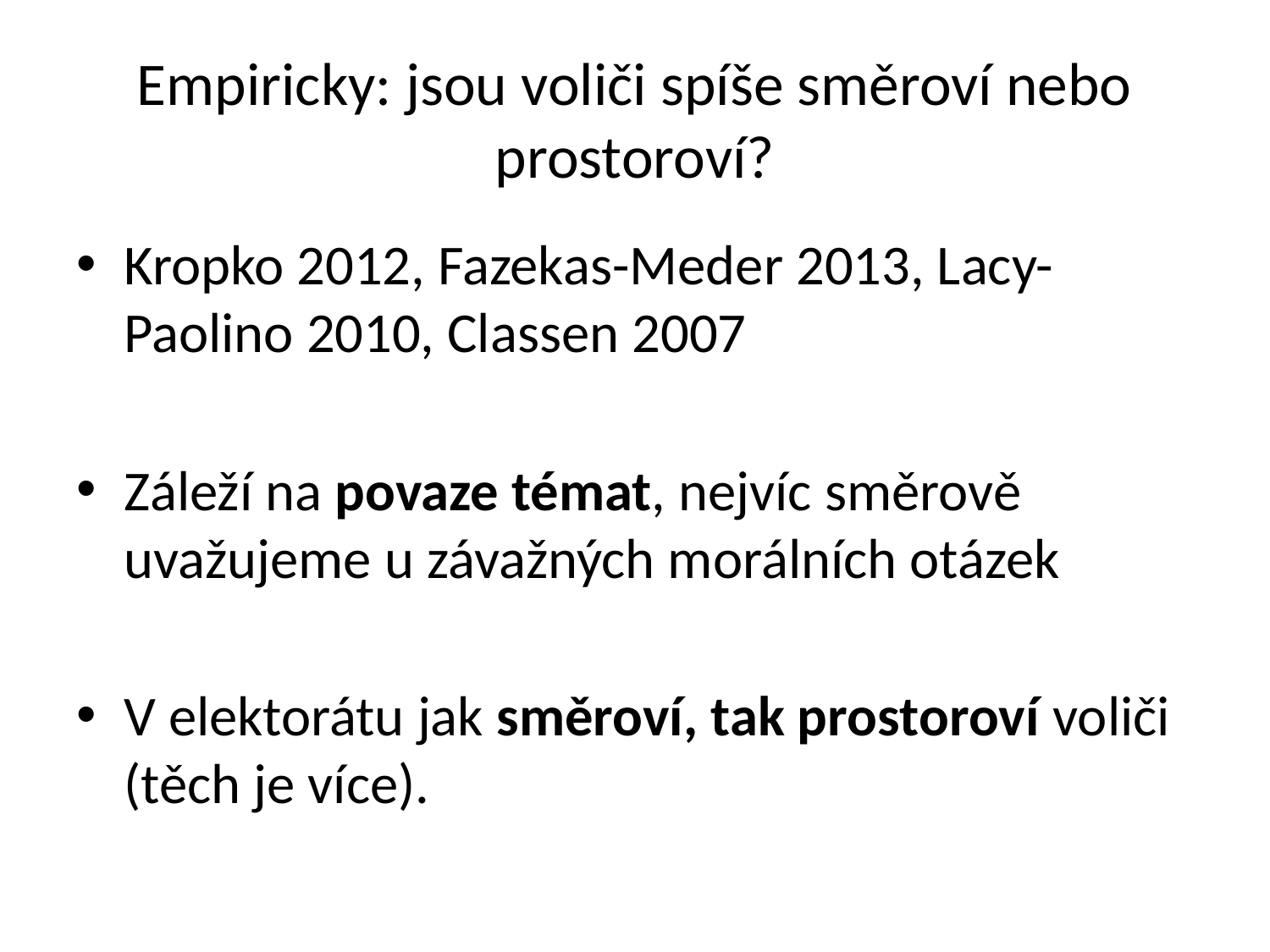

# Empiricky: jsou voliči spíše směroví nebo prostoroví?
Kropko 2012, Fazekas-Meder 2013, Lacy- Paolino 2010, Classen 2007

Záleží na povaze témat, nejvíc směrově uvažujeme u závažných morálních otázek

V elektorátu jak směroví, tak prostoroví voliči (těch je více).